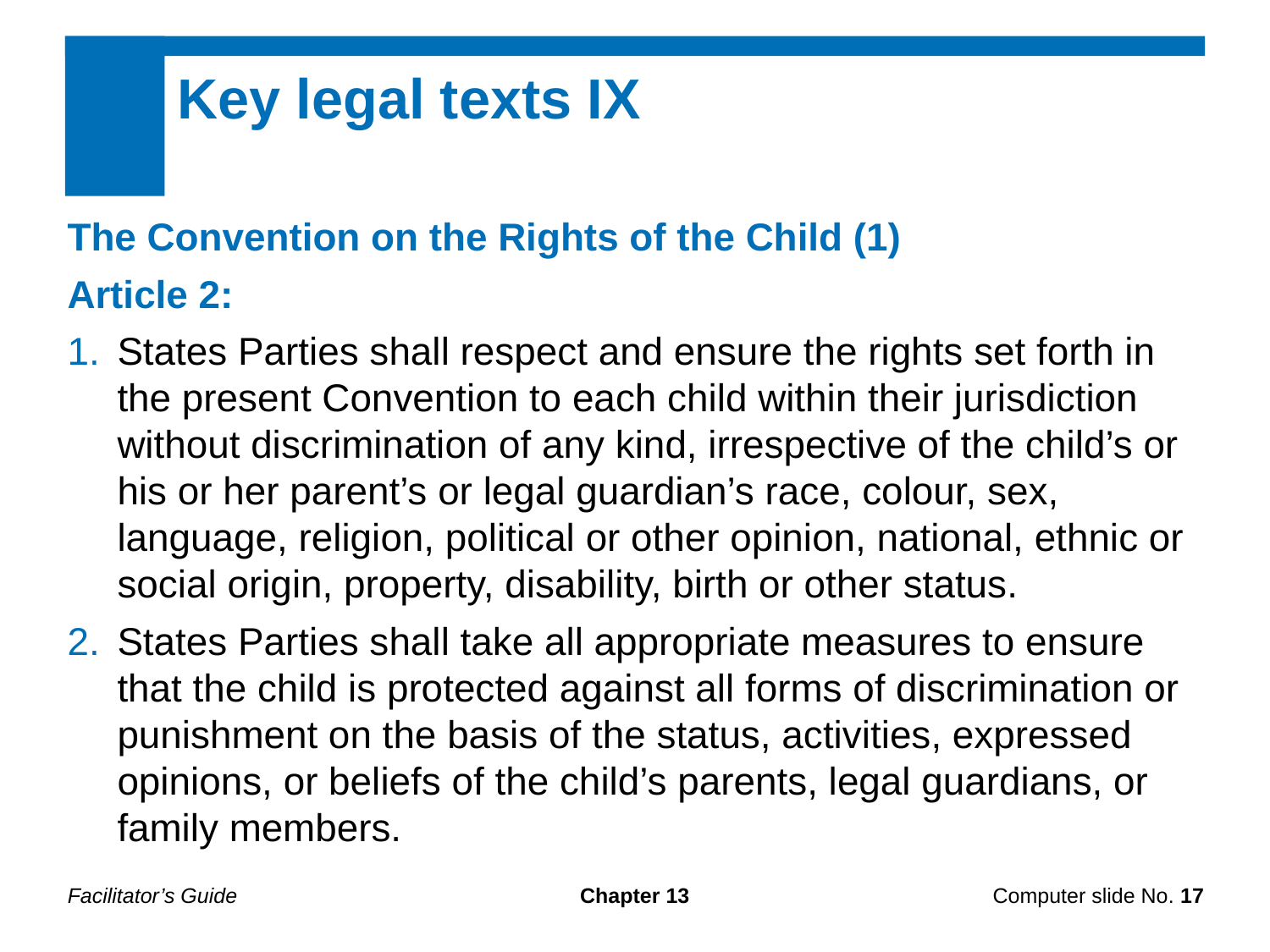

Key legal texts IX
The Convention on the Rights of the Child (1)
Article 2:
States Parties shall respect and ensure the rights set forth in the present Convention to each child within their jurisdiction without discrimination of any kind, irrespective of the child’s or his or her parent’s or legal guardian’s race, colour, sex, language, religion, political or other opinion, national, ethnic or social origin, property, disability, birth or other status.
States Parties shall take all appropriate measures to ensure that the child is protected against all forms of discrimination or punishment on the basis of the status, activities, expressed opinions, or beliefs of the child’s parents, legal guardians, or family members.
Facilitator’s Guide
Chapter 13
Computer slide No. 17